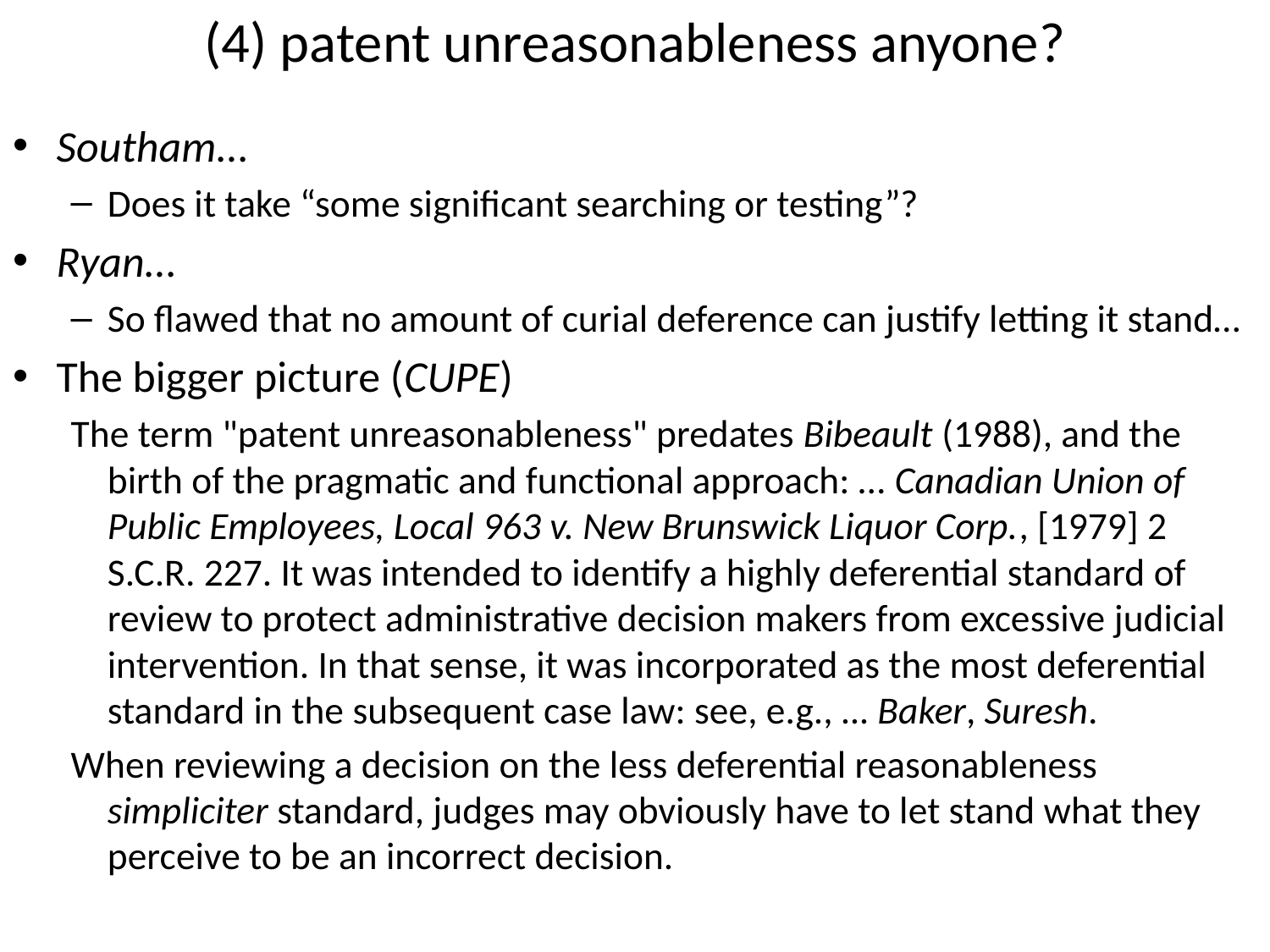

# (4) patent unreasonableness anyone?
Southam…
Does it take “some significant searching or testing”?
Ryan…
So flawed that no amount of curial deference can justify letting it stand…
The bigger picture (CUPE)
The term "patent unreasonableness" predates Bibeault (1988), and the birth of the pragmatic and functional approach: … Canadian Union of Public Employees, Local 963 v. New Brunswick Liquor Corp., [1979] 2 S.C.R. 227. It was intended to identify a highly deferential standard of review to protect administrative decision makers from excessive judicial intervention. In that sense, it was incorporated as the most deferential standard in the subsequent case law: see, e.g., … Baker, Suresh.
When reviewing a decision on the less deferential reasonableness simpliciter standard, judges may obviously have to let stand what they perceive to be an incorrect decision.